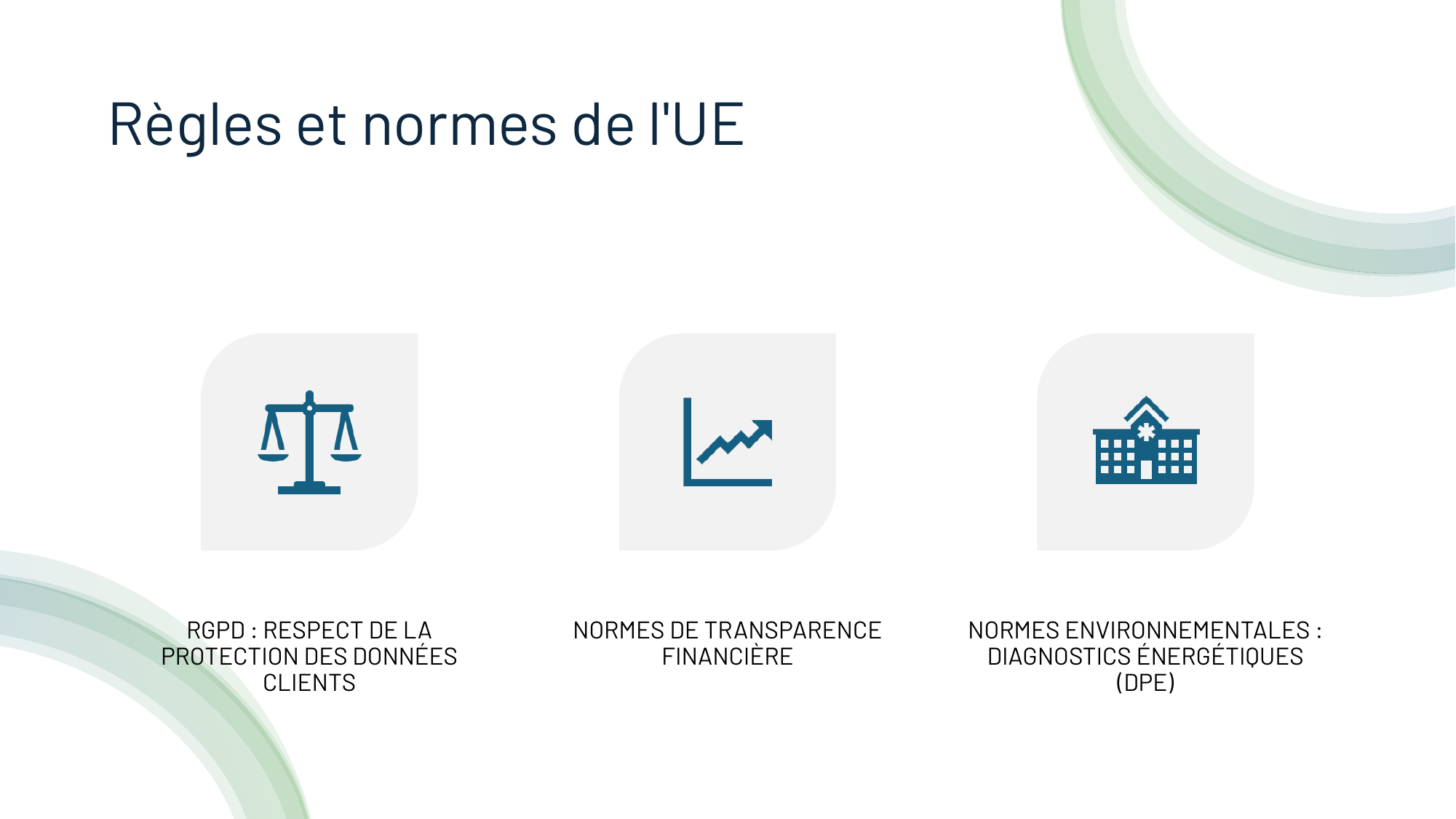

# Règles et normes de l'UE
RGPD : respect de la protection des données clients
Normes de transparence financière
Normes environnementales : diagnostics énergétiques (DPE)